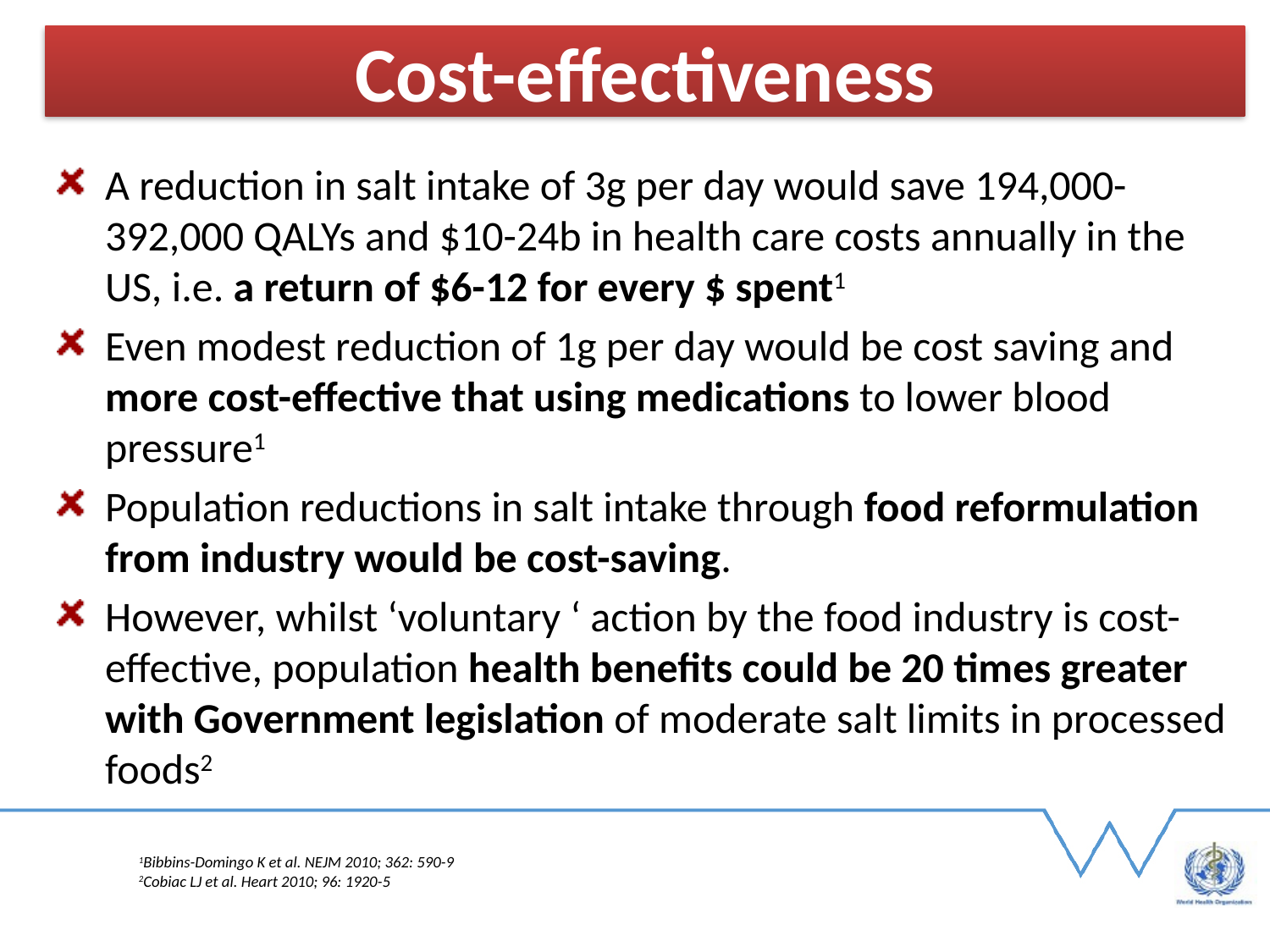

# Cost-effectiveness
A reduction in salt intake of 3g per day would save 194,000-392,000 QALYs and $10-24b in health care costs annually in the US, i.e. a return of $6-12 for every $ spent1
Even modest reduction of 1g per day would be cost saving and more cost-effective that using medications to lower blood pressure1
Population reductions in salt intake through food reformulation from industry would be cost-saving.
However, whilst ‘voluntary ‘ action by the food industry is cost-effective, population health benefits could be 20 times greater with Government legislation of moderate salt limits in processed foods2
8
1Bibbins-Domingo K et al. NEJM 2010; 362: 590-9
2Cobiac LJ et al. Heart 2010; 96: 1920-5